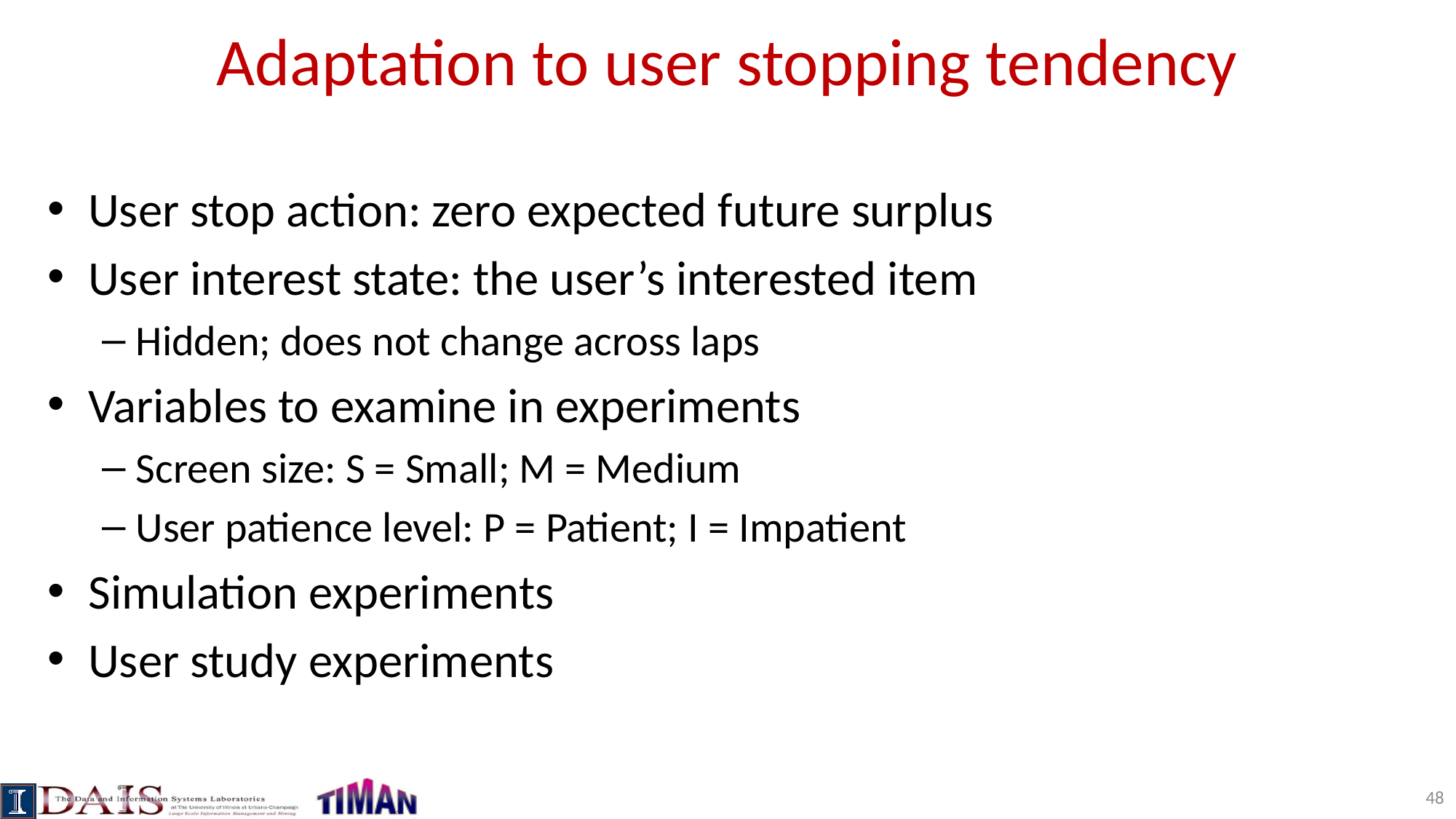

# Adaptation to user stopping tendency
User stop action: zero expected future surplus
User interest state: the user’s interested item
Hidden; does not change across laps
Variables to examine in experiments
Screen size: S = Small; M = Medium
User patience level: P = Patient; I = Impatient
Simulation experiments
User study experiments
48